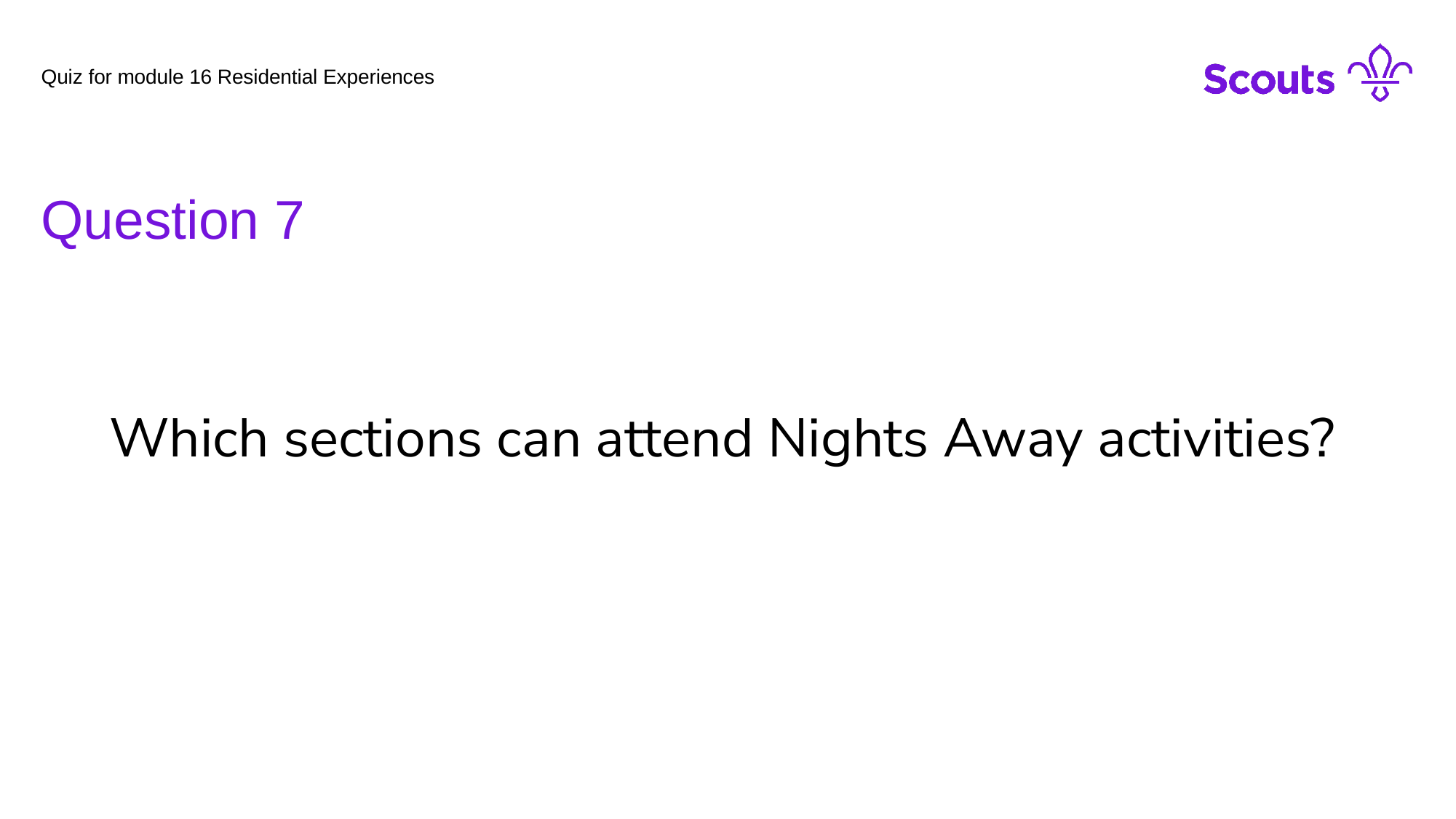

Quiz for module 16 Residential Experiences
Question 7

Which sections can attend Nights Away activities?